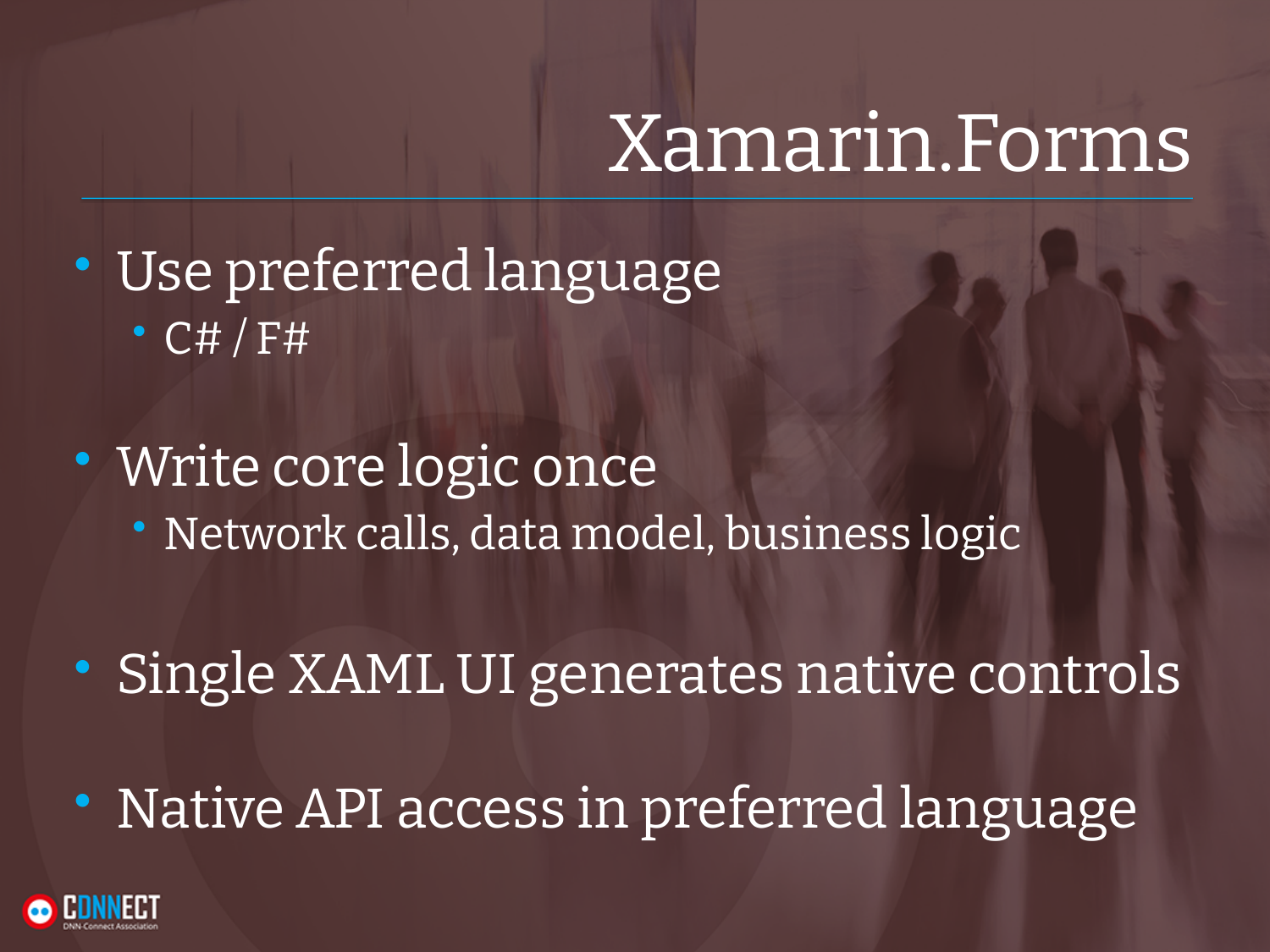

# Xamarin.Forms
Use preferred language
C# / F#

Write core logic once
Network calls, data model, business logic

Single XAML UI generates native controls

Native API access in preferred language